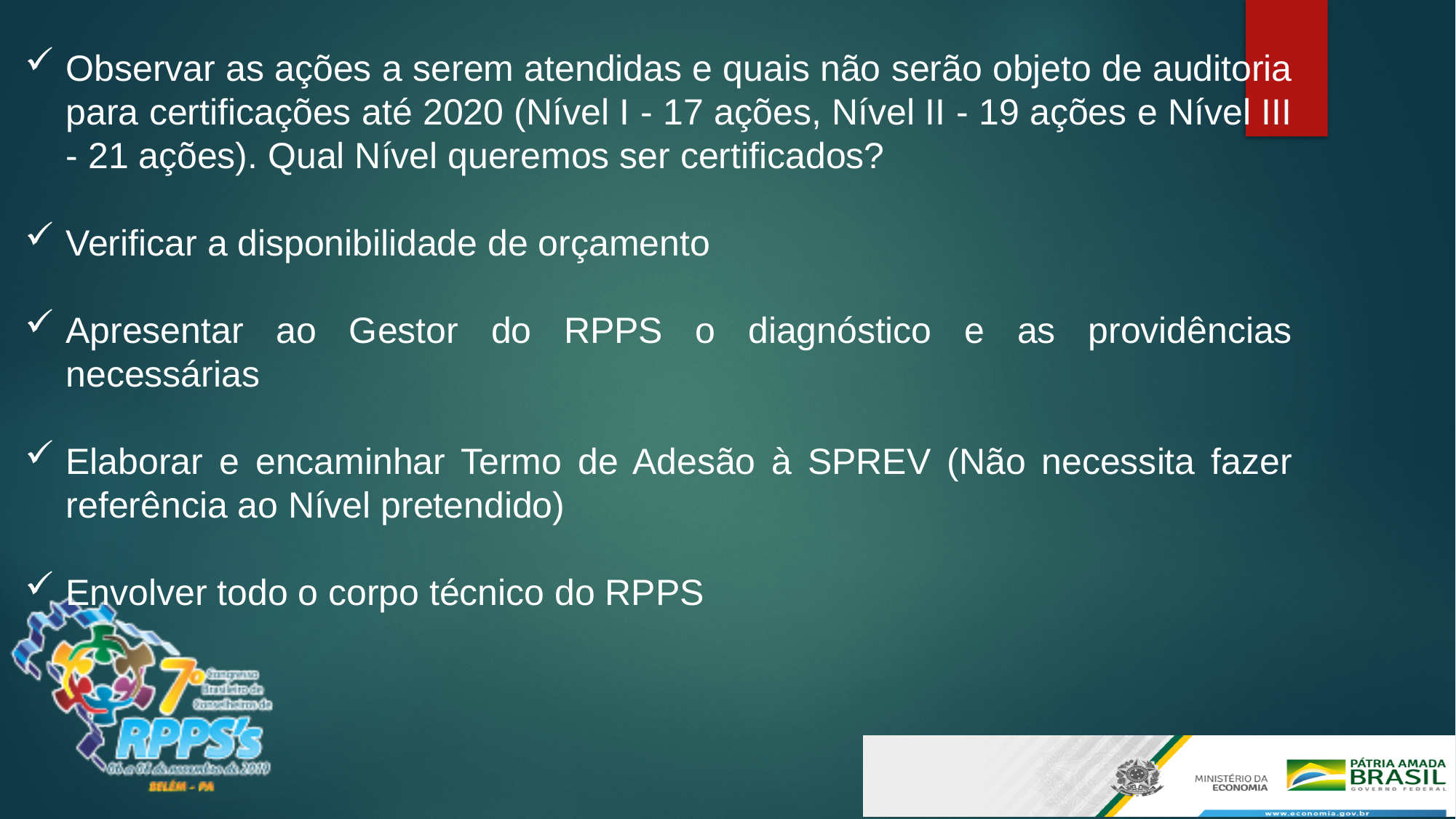

Observar as ações a serem atendidas e quais não serão objeto de auditoria para certificações até 2020 (Nível I - 17 ações, Nível II - 19 ações e Nível III - 21 ações). Qual Nível queremos ser certificados?

Verificar a disponibilidade de orçamento

Apresentar ao Gestor do RPPS o diagnóstico e as providências necessárias

Elaborar e encaminhar Termo de Adesão à SPREV (Não necessita fazer referência ao Nível pretendido)

Envolver todo o corpo técnico do RPPS